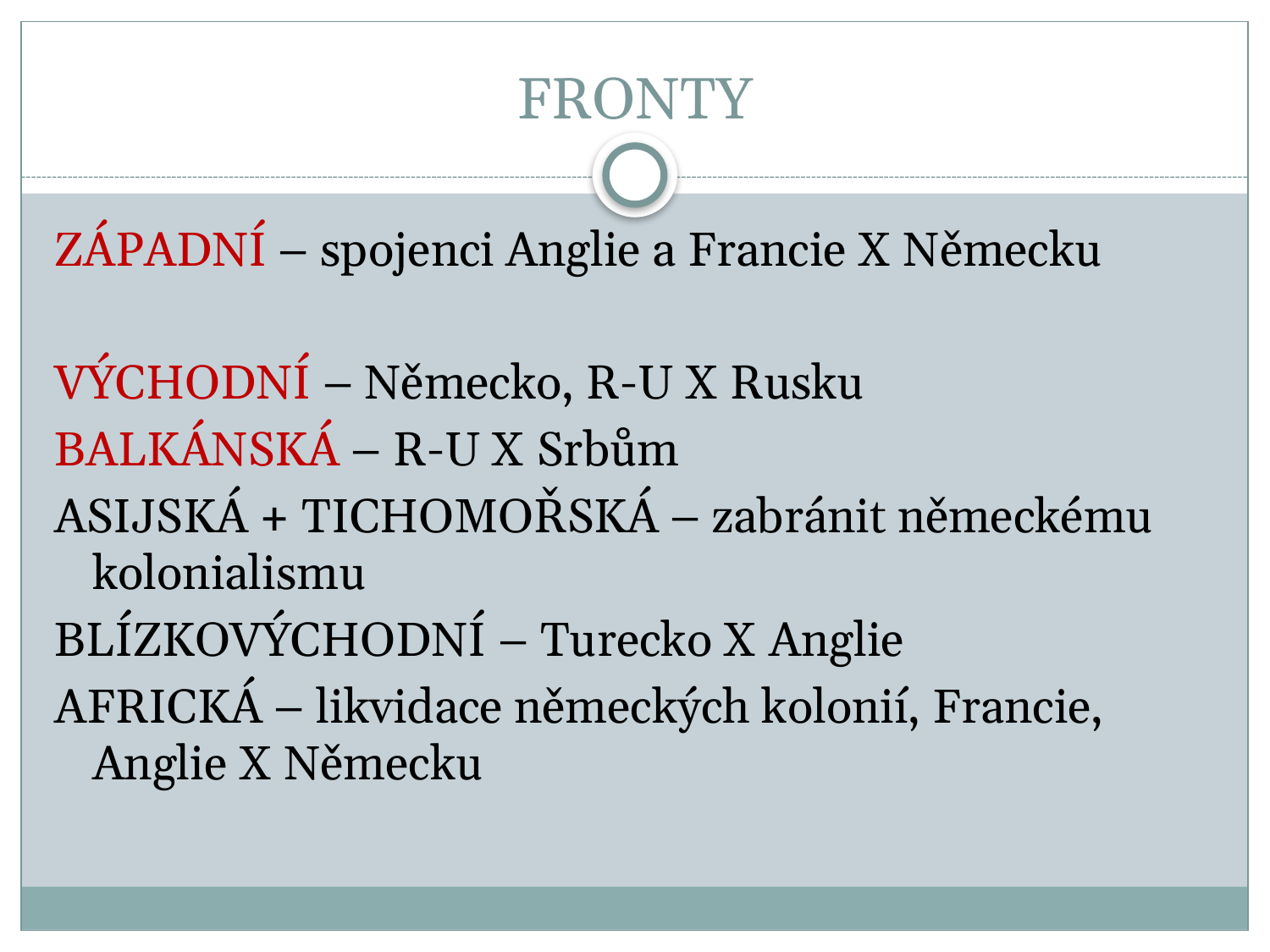

# FRONTY
ZÁPADNÍ – spojenci Anglie a Francie X Německu

VÝCHODNÍ – Německo, R-U X Rusku
BALKÁNSKÁ – R-U X Srbům
ASIJSKÁ + TICHOMOŘSKÁ – zabránit německému kolonialismu
BLÍZKOVÝCHODNÍ – Turecko X Anglie
AFRICKÁ – likvidace německých kolonií, Francie, Anglie X Německu